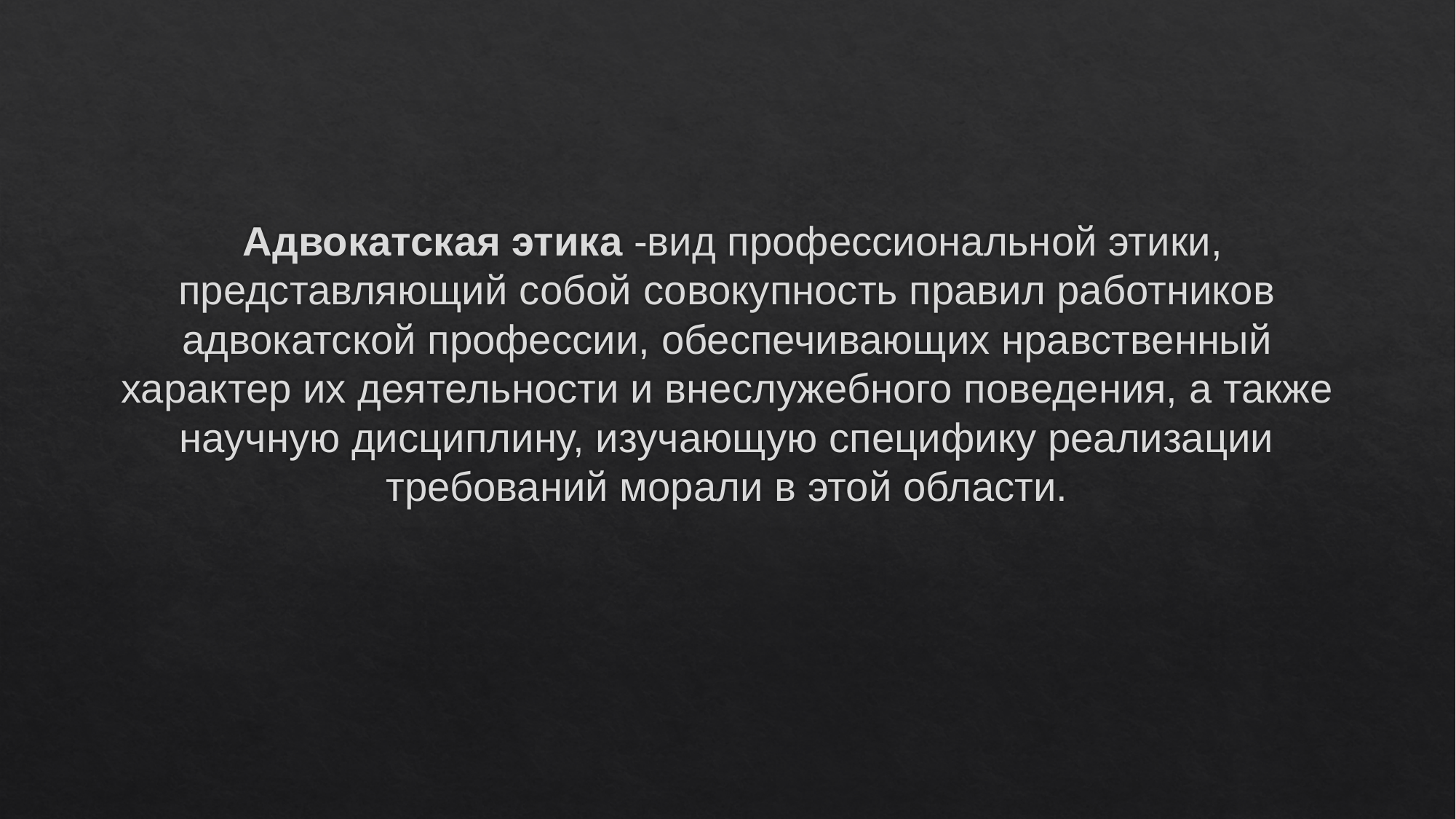

# Адвокатская этика -вид профессиональной этики, представляющий собой совокупность правил работников адвокатской профессии, обеспечивающих нравственный характер их деятельности и внеслужебного поведения, а также научную дисциплину, изучающую специфику реализации требований морали в этой области.